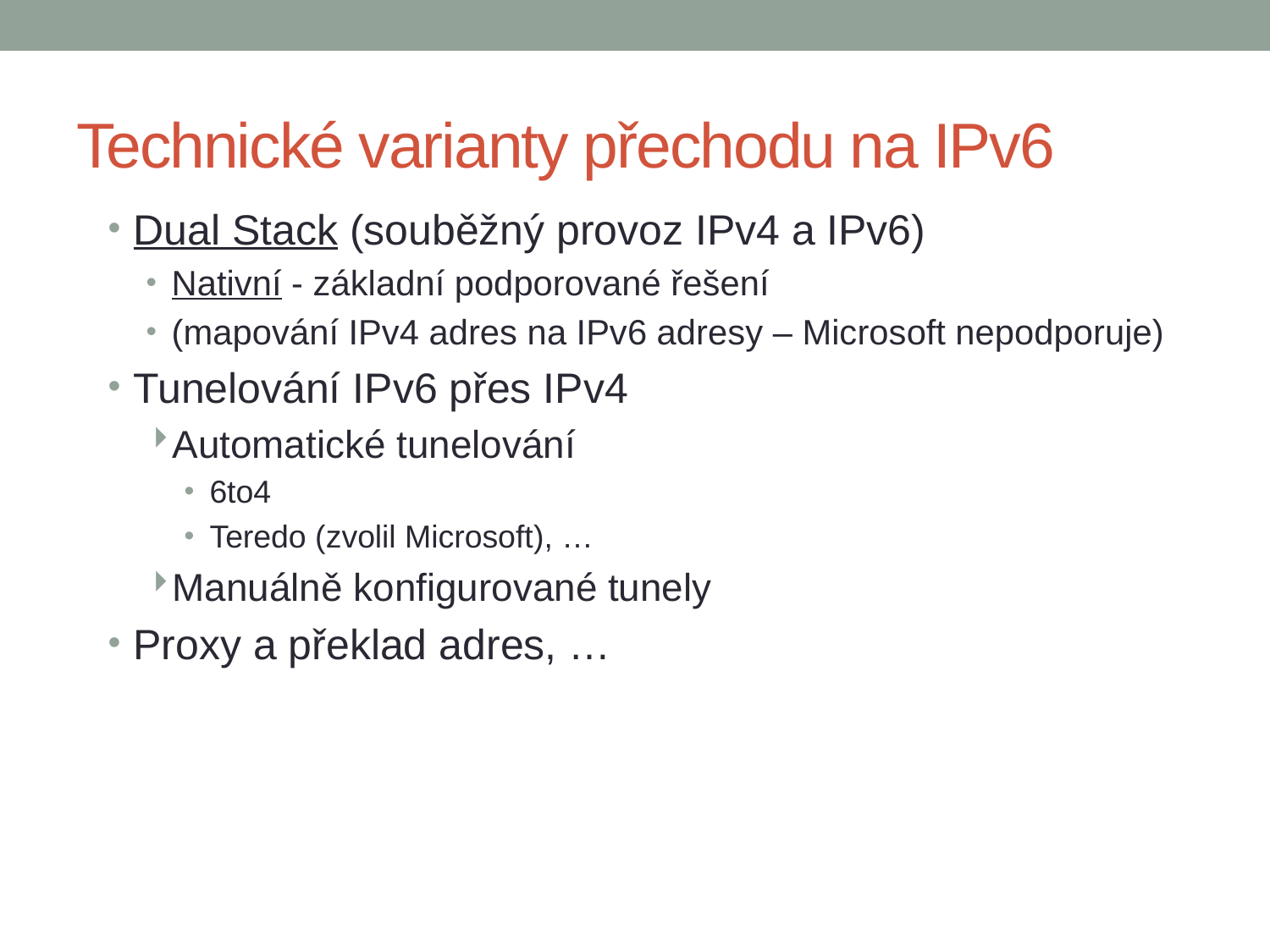

# Technické varianty přechodu na IPv6
Dual Stack (souběžný provoz IPv4 a IPv6)
Nativní - základní podporované řešení
(mapování IPv4 adres na IPv6 adresy – Microsoft nepodporuje)
Tunelování IPv6 přes IPv4
Automatické tunelování
6to4
Teredo (zvolil Microsoft), …
Manuálně konfigurované tunely
Proxy a překlad adres, …